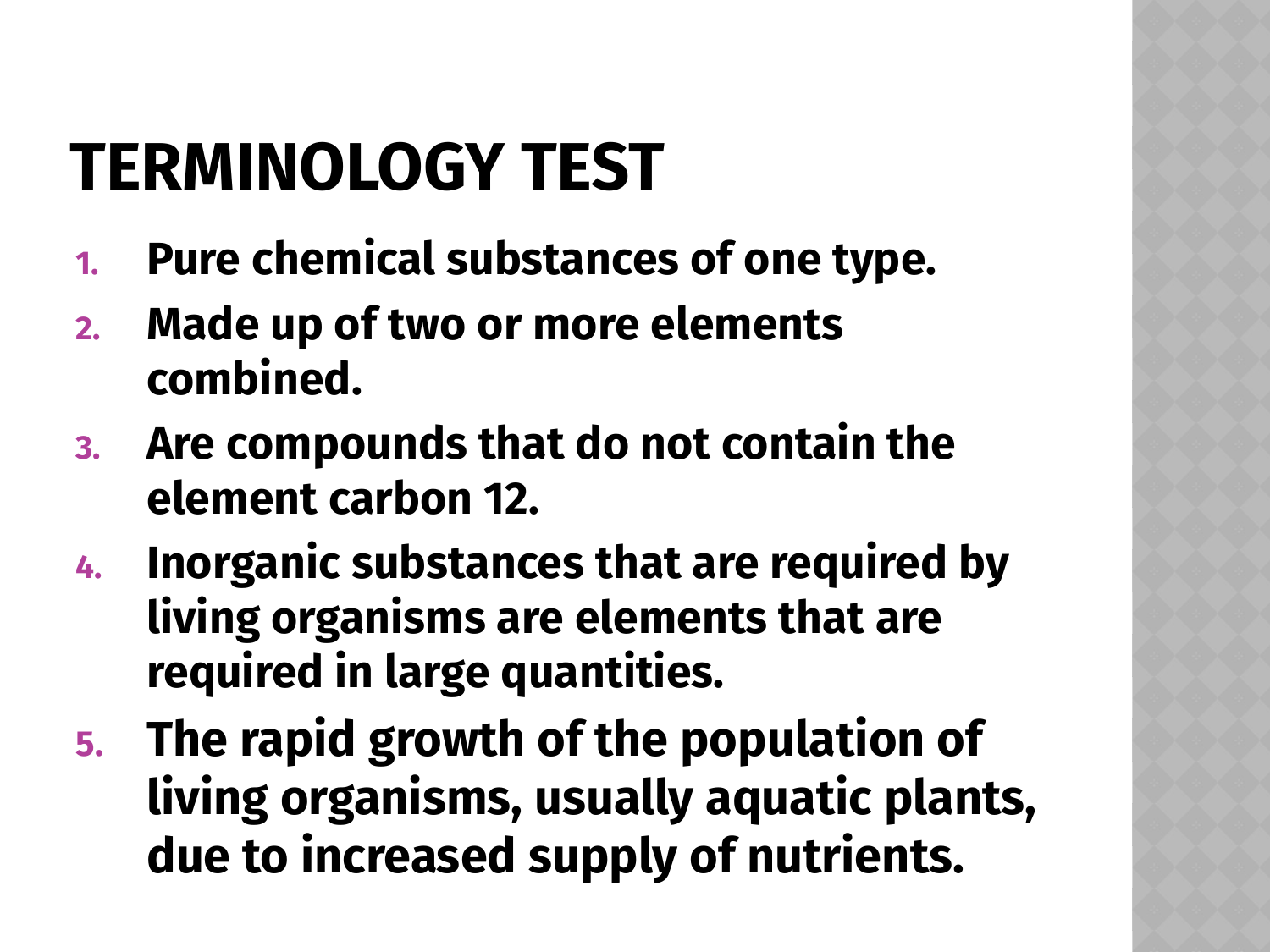

# Terminology TEST
Pure chemical substances of one type.
Made up of two or more elements combined.
Are compounds that do not contain the element carbon 12.
Inorganic substances that are required by living organisms are elements that are required in large quantities.
The rapid growth of the population of living organisms, usually aquatic plants, due to increased supply of nutrients.